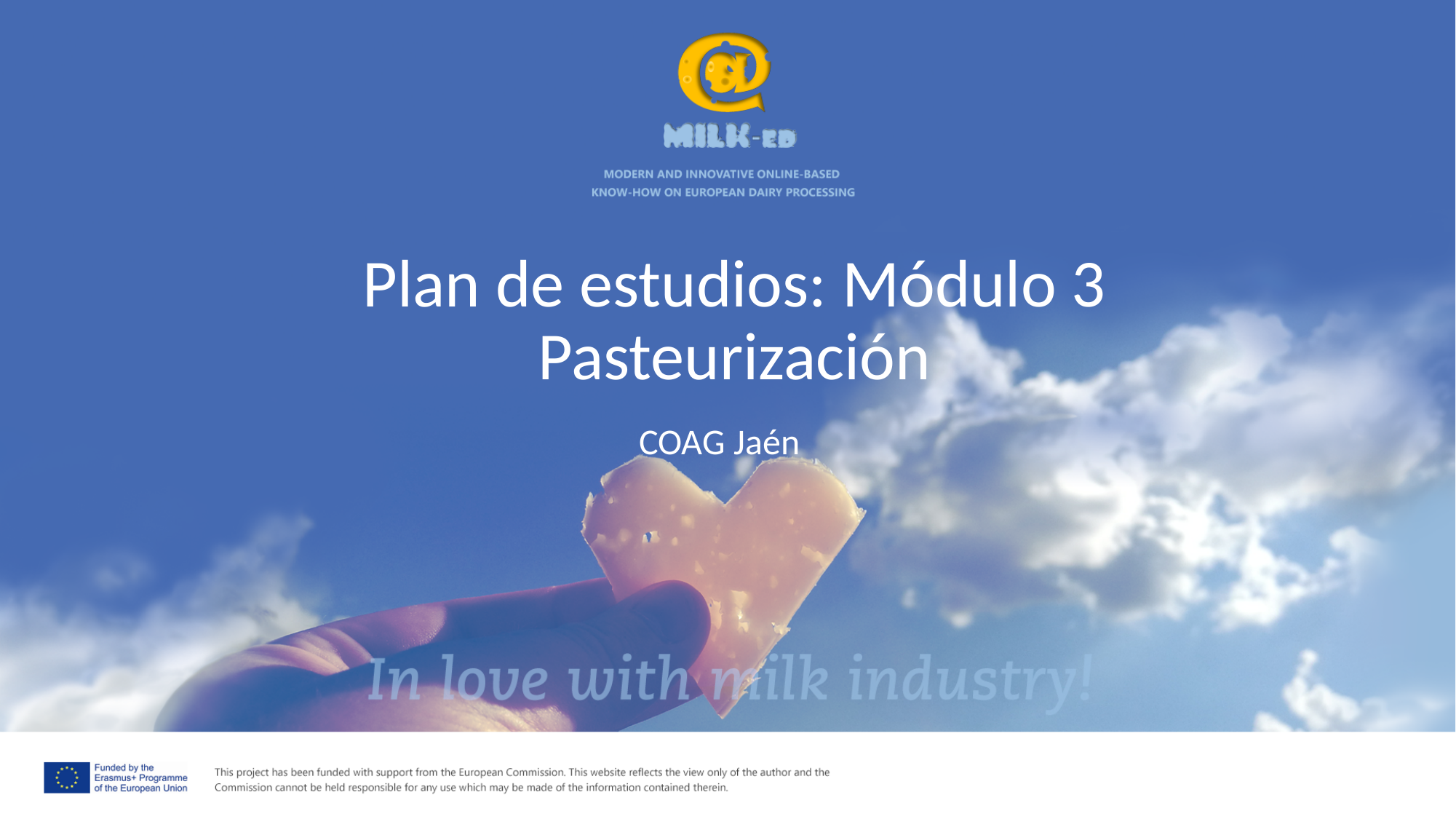

# Plan de estudios: Módulo 3 Pasteurización
COAG Jaén